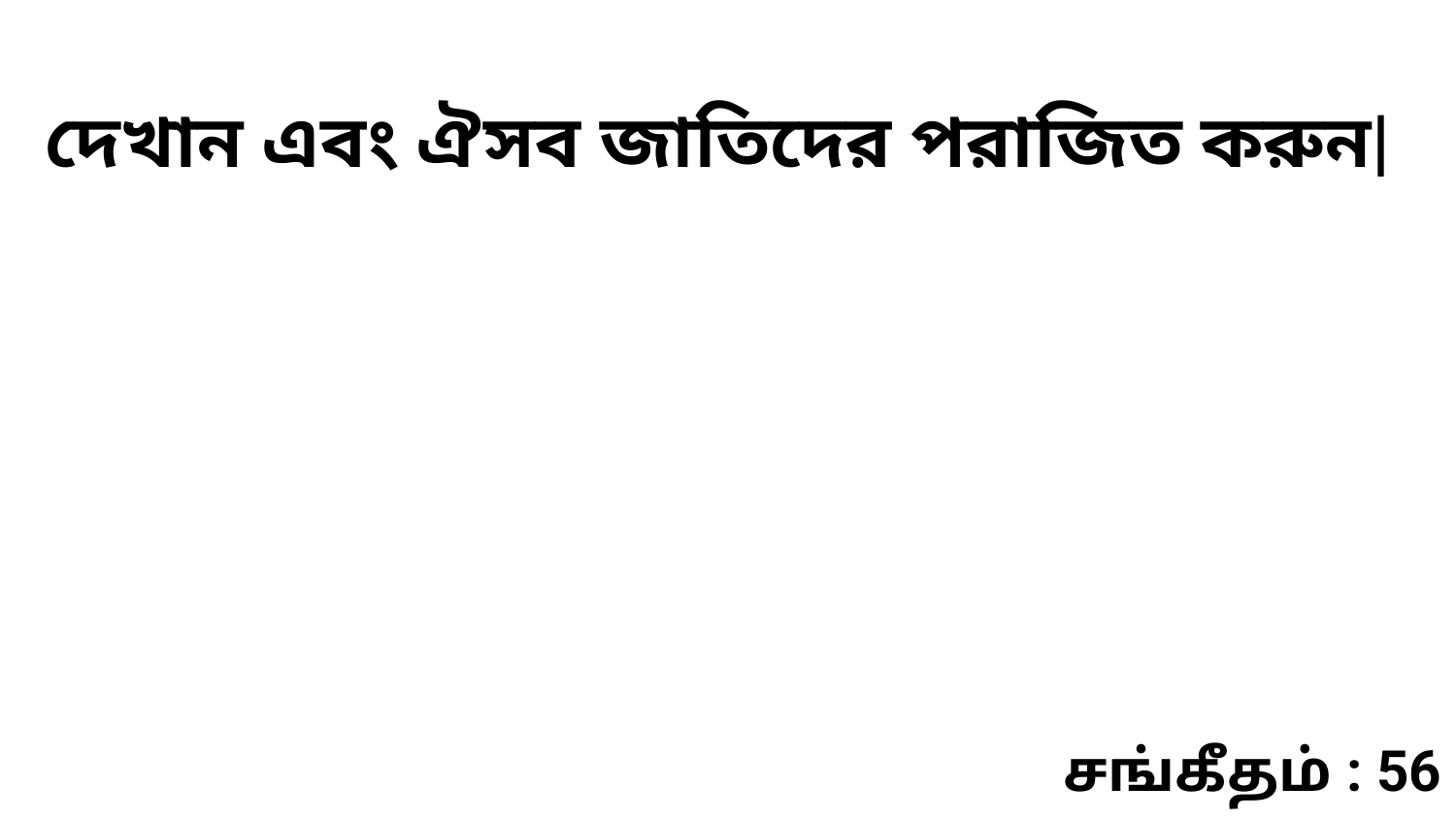

দেখান এবং ঐসব জাতিদের পরাজিত করুন|
சங்கீதம் : 56